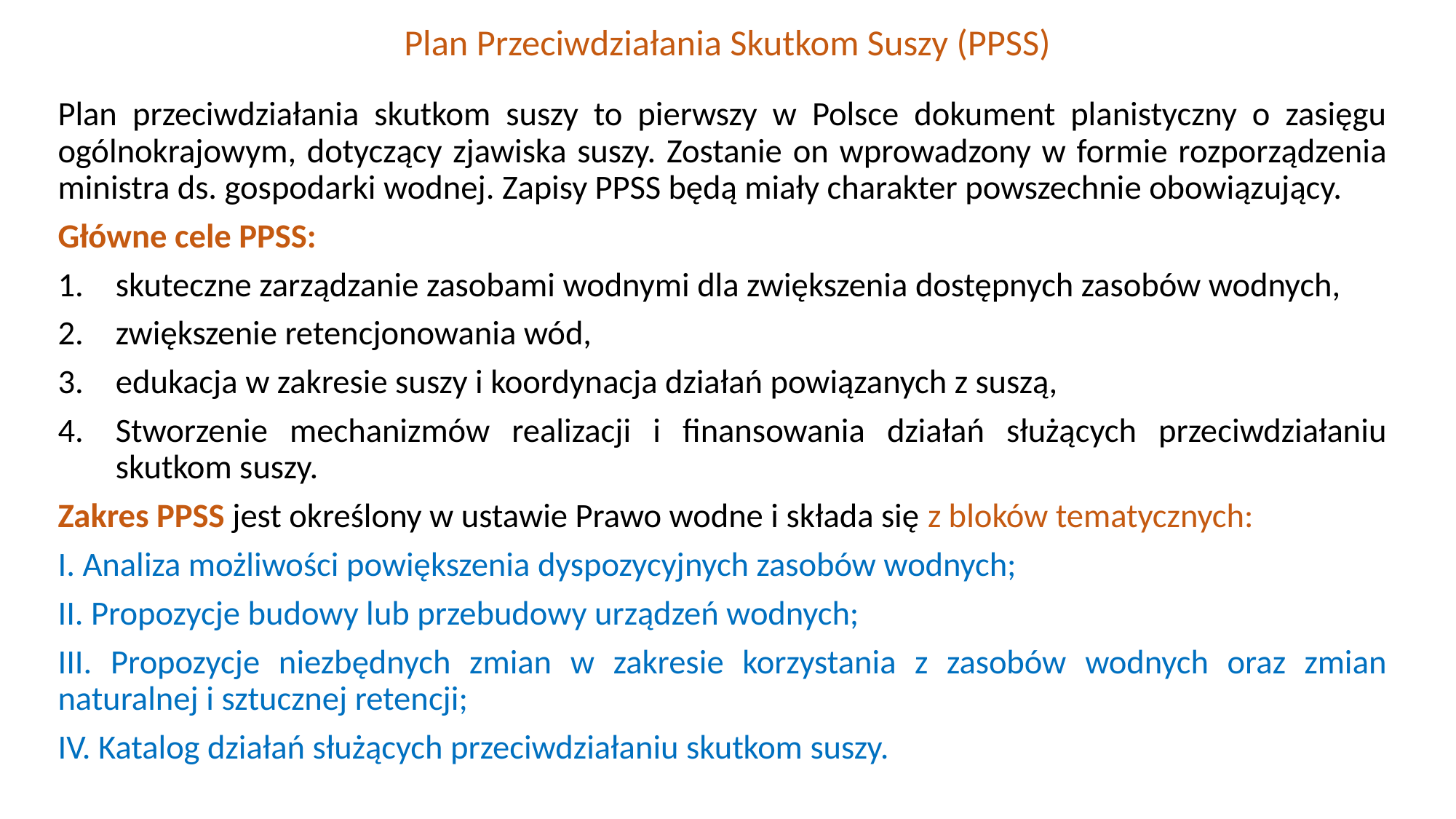

# Plan Przeciwdziałania Skutkom Suszy (PPSS)
Plan przeciwdziałania skutkom suszy to pierwszy w Polsce dokument planistyczny o zasięgu ogólnokrajowym, dotyczący zjawiska suszy. Zostanie on wprowadzony w formie rozporządzenia ministra ds. gospodarki wodnej. Zapisy PPSS będą miały charakter powszechnie obowiązujący.
Główne cele PPSS:
skuteczne zarządzanie zasobami wodnymi dla zwiększenia dostępnych zasobów wodnych,
zwiększenie retencjonowania wód,
edukacja w zakresie suszy i koordynacja działań powiązanych z suszą,
Stworzenie mechanizmów realizacji i finansowania działań służących przeciwdziałaniu skutkom suszy.
Zakres PPSS jest określony w ustawie Prawo wodne i składa się z bloków tematycznych:
I. Analiza możliwości powiększenia dyspozycyjnych zasobów wodnych;
II. Propozycje budowy lub przebudowy urządzeń wodnych;
III. Propozycje niezbędnych zmian w zakresie korzystania z zasobów wodnych oraz zmian naturalnej i sztucznej retencji;
IV. Katalog działań służących przeciwdziałaniu skutkom suszy.